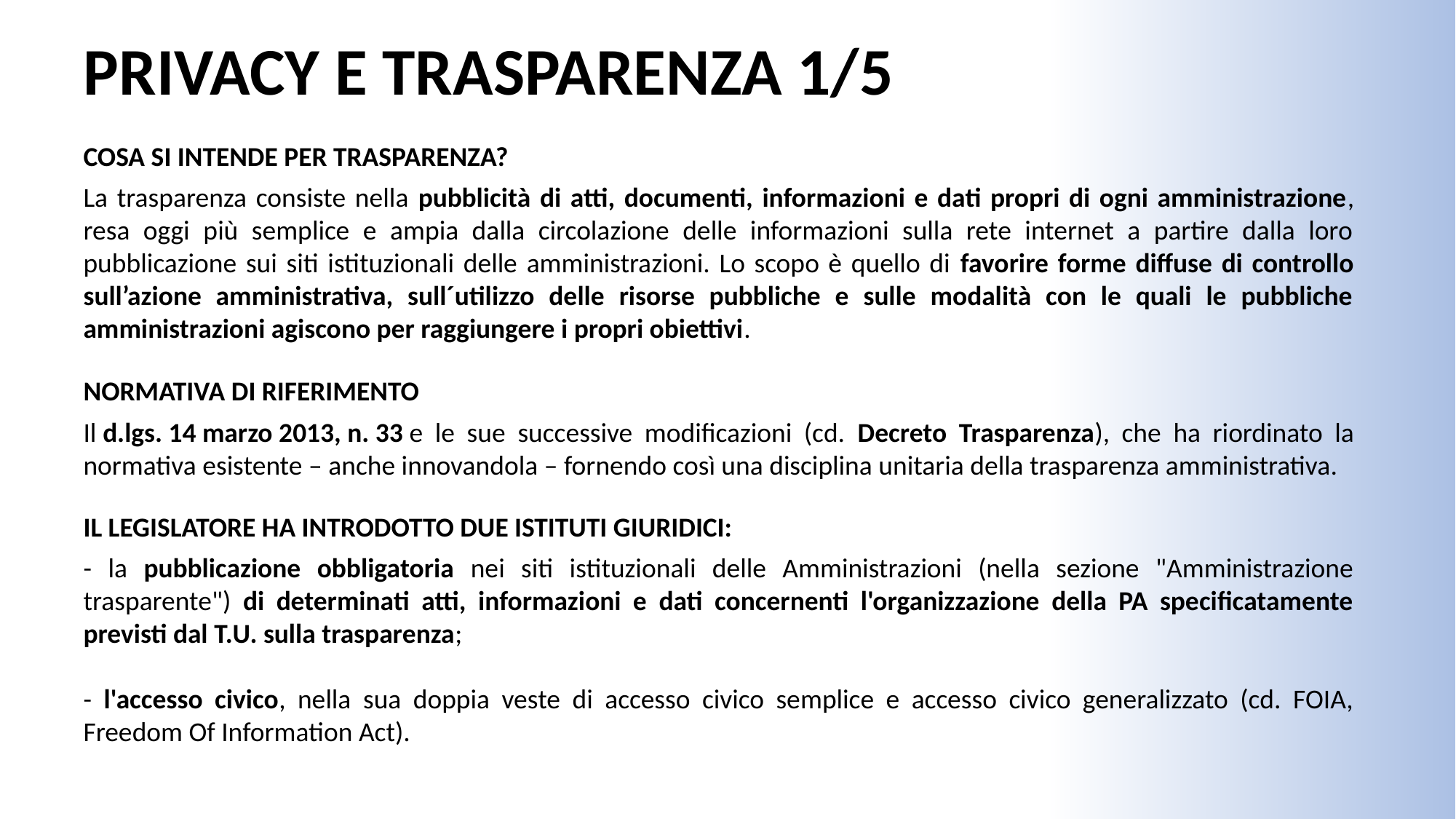

# PRIVACY E TRASPARENZA 1/5
COSA SI INTENDE PER TRASPARENZA?
La trasparenza consiste nella pubblicità di atti, documenti, informazioni e dati propri di ogni amministrazione, resa oggi più semplice e ampia dalla circolazione delle informazioni sulla rete internet a partire dalla loro pubblicazione sui siti istituzionali delle amministrazioni. Lo scopo è quello di favorire forme diffuse di controllo sull’azione amministrativa, sull´utilizzo delle risorse pubbliche e sulle modalità con le quali le pubbliche amministrazioni agiscono per raggiungere i propri obiettivi.
NORMATIVA DI RIFERIMENTO
Il d.lgs. 14 marzo 2013, n. 33 e le sue successive modificazioni (cd. Decreto Trasparenza), che ha riordinato la normativa esistente – anche innovandola – fornendo così una disciplina unitaria della trasparenza amministrativa.
IL LEGISLATORE HA INTRODOTTO DUE ISTITUTI GIURIDICI:
- la pubblicazione obbligatoria nei siti istituzionali delle Amministrazioni (nella sezione "Amministrazione trasparente") di determinati atti, informazioni e dati concernenti l'organizzazione della PA specificatamente previsti dal T.U. sulla trasparenza;

- l'accesso civico, nella sua doppia veste di accesso civico semplice e accesso civico generalizzato (cd. FOIA, Freedom Of Information Act).